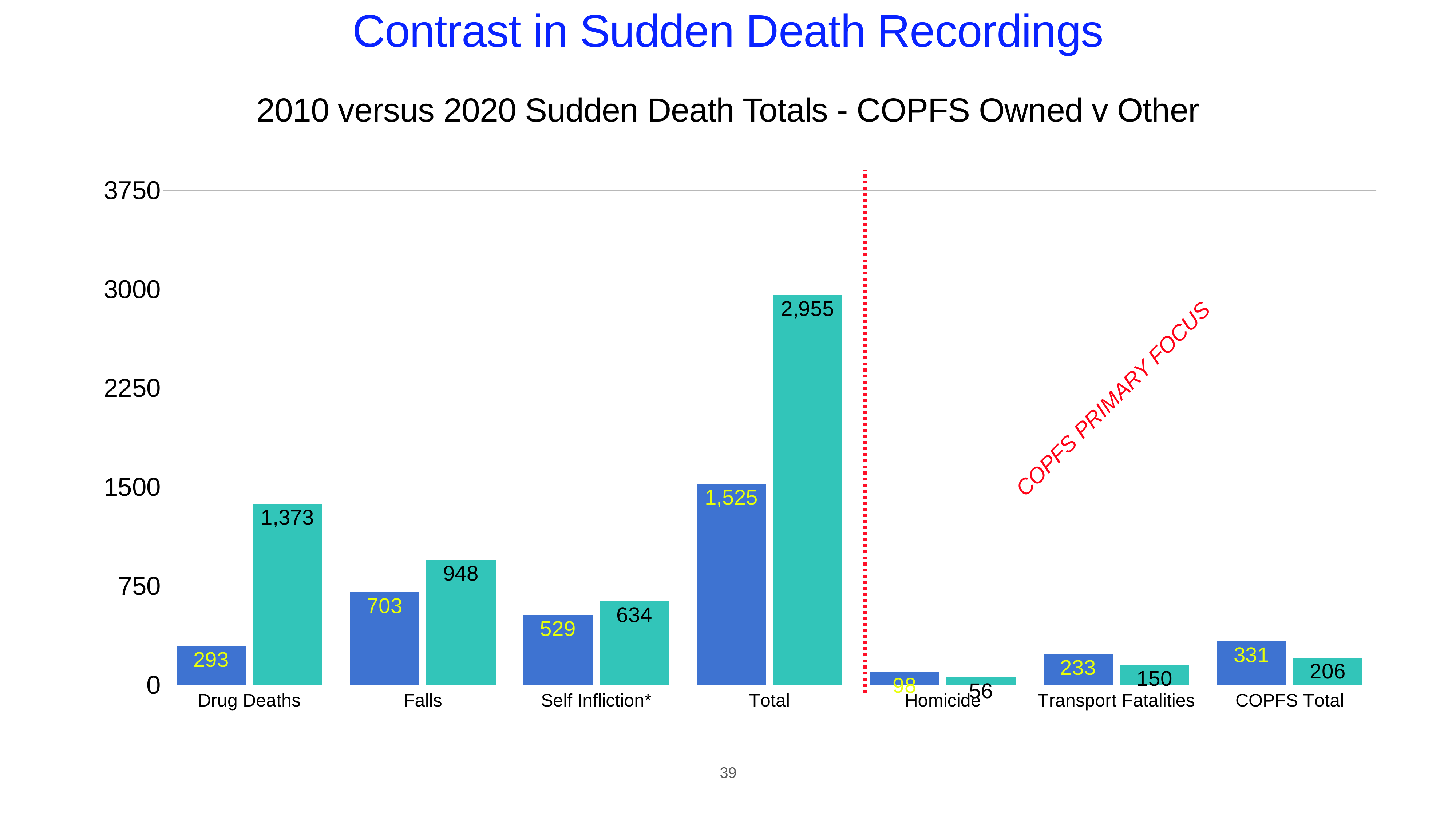

# Contrast in Sudden Death Recordings
2010 versus 2020 Sudden Death Totals - COPFS Owned v Other

### Chart

| Category | Region 1 | Region 2 |
|---|---|---|
| Drug Deaths | 293.0 | 1373.0 |
| Falls | 703.0 | 948.0 |
| Self Infliction* | 529.0 | 634.0 |
| Total | 1525.0 | 2955.0 |
| Homicide | 98.0 | 56.0 |
| Transport Fatalities | 233.0 | 150.0 |
| COPFS Total | 331.0 | 206.0 |
COPFS PRIMARY FOCUS
39